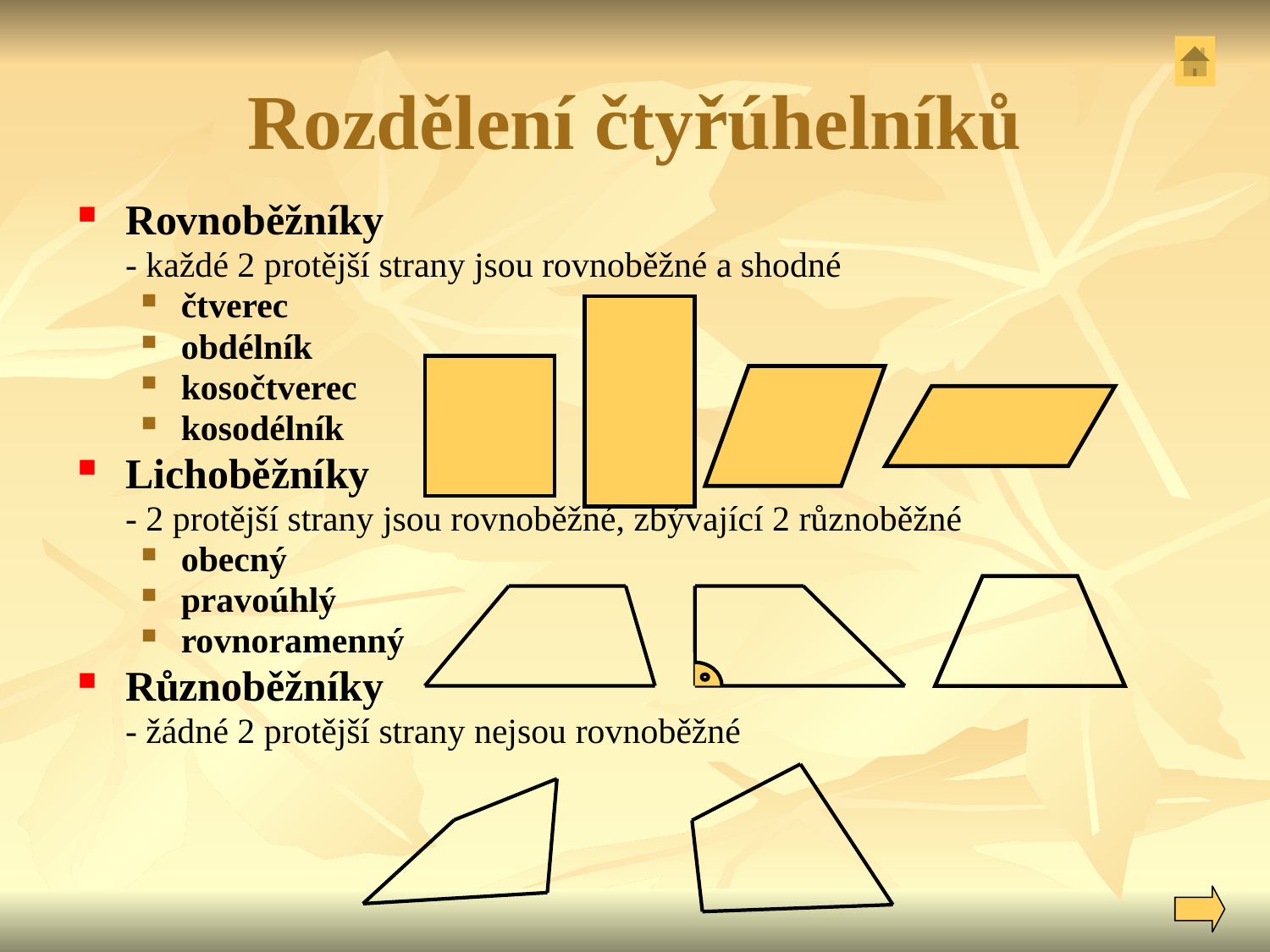

# Rozdělení čtyřúhelníků
Rovnoběžníky
	- každé 2 protější strany jsou rovnoběžné a shodné
čtverec
obdélník
kosočtverec
kosodélník
Lichoběžníky
	- 2 protější strany jsou rovnoběžné, zbývající 2 různoběžné
obecný
pravoúhlý
rovnoramenný
Různoběžníky
	- žádné 2 protější strany nejsou rovnoběžné